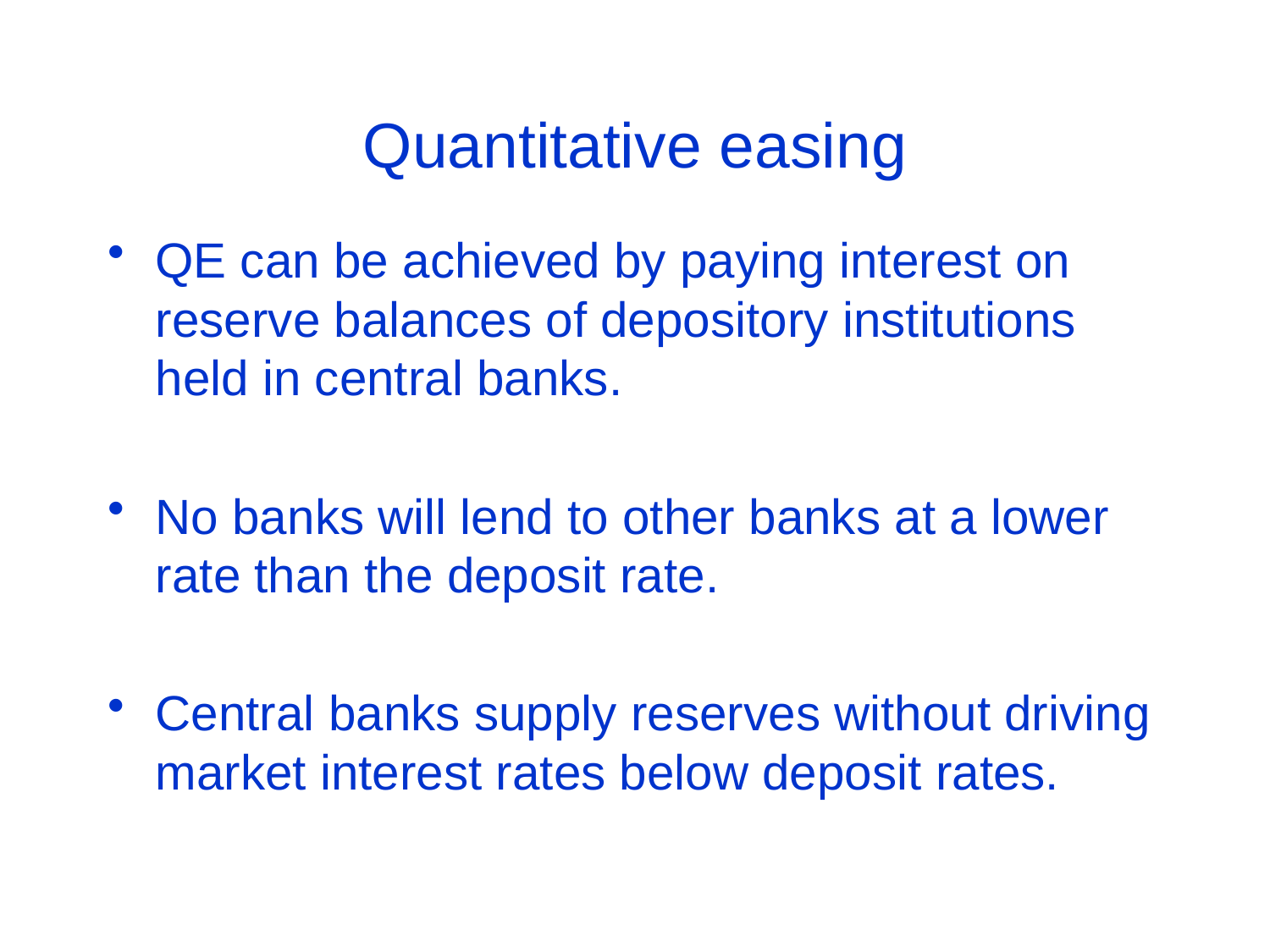

# Quantitative easing
QE can be achieved by paying interest on reserve balances of depository institutions held in central banks.

No banks will lend to other banks at a lower rate than the deposit rate.

Central banks supply reserves without driving market interest rates below deposit rates.